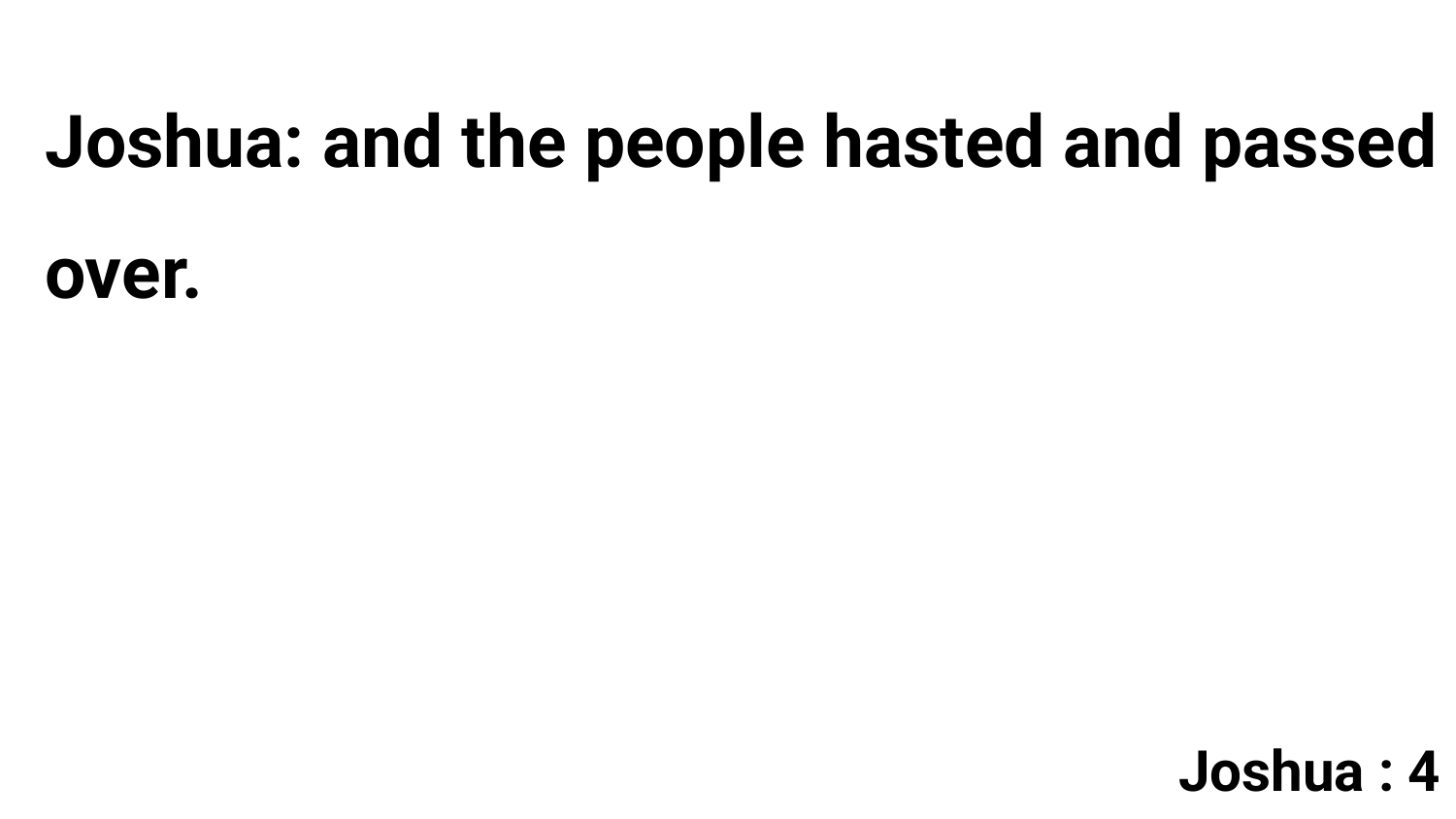

Joshua: and the people hasted and passed over.
Joshua : 4